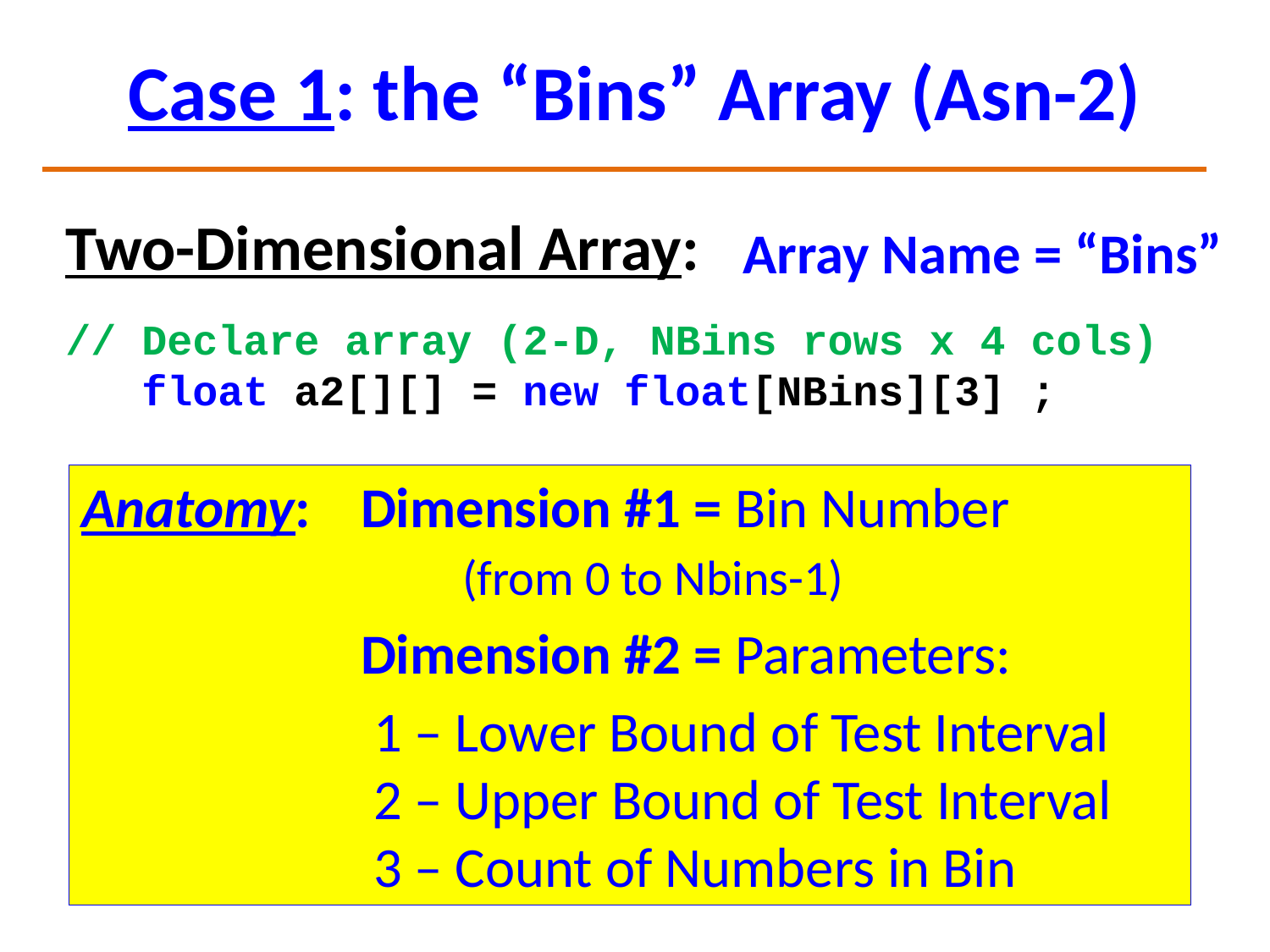

# Case 1: the “Bins” Array (Asn-2)
Two-Dimensional Array:
Array Name = “Bins”
// Declare array (2-D, NBins rows x 4 cols)
   float a2[][] = new float[NBins][3] ;

Anatomy: 	  Dimension #1 = Bin Number
			(from 0 to Nbins-1)
		  Dimension #2 = Parameters:
		   1 – Lower Bound of Test Interval
		   2 – Upper Bound of Test Interval
		   3 – Count of Numbers in Bin